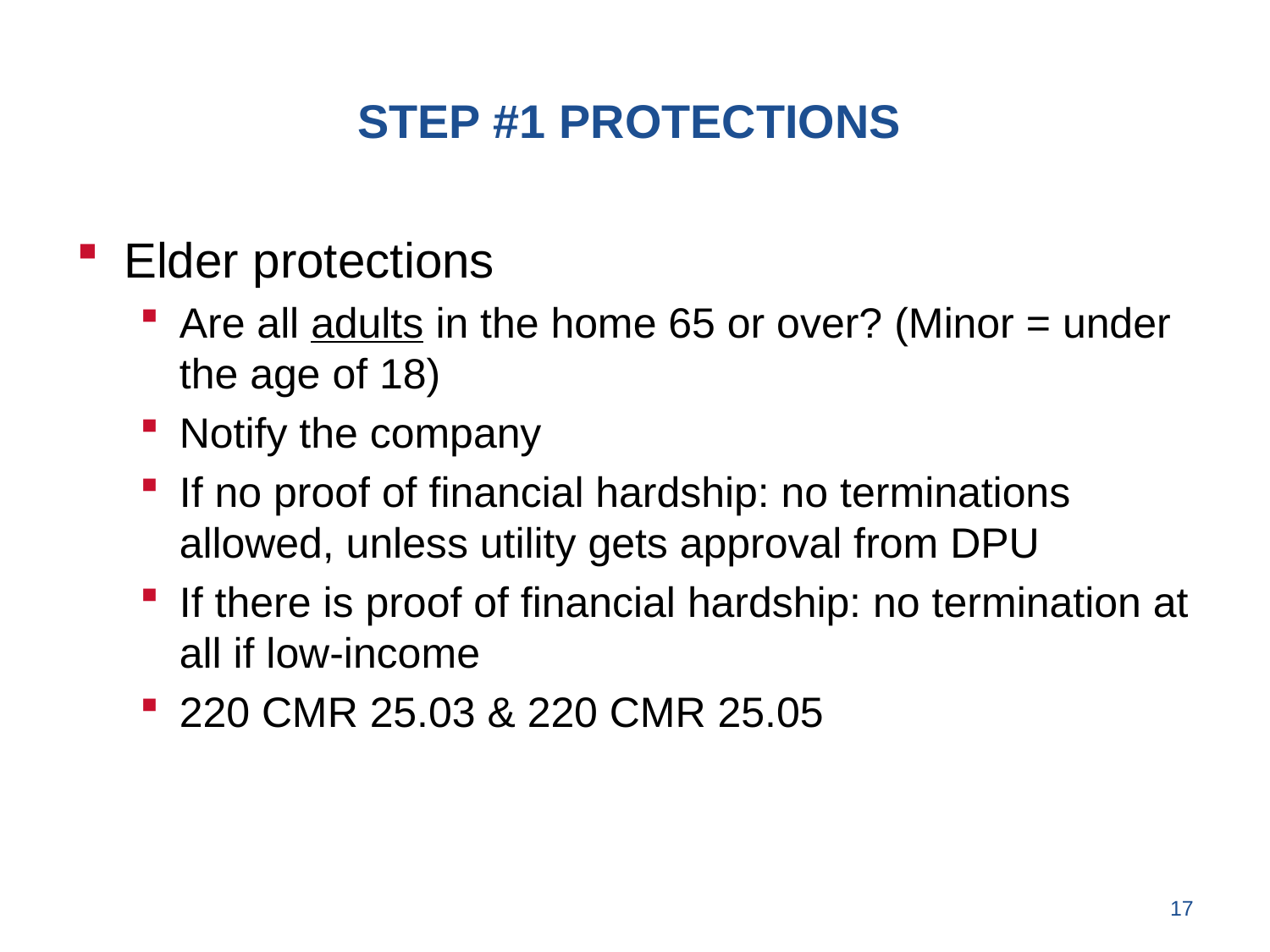

# STEP #1 PROTECTIONS
Elder protections
Are all adults in the home 65 or over? (Minor = under the age of 18)
Notify the company
If no proof of financial hardship: no terminations allowed, unless utility gets approval from DPU
If there is proof of financial hardship: no termination at all if low-income
220 CMR 25.03 & 220 CMR 25.05

17